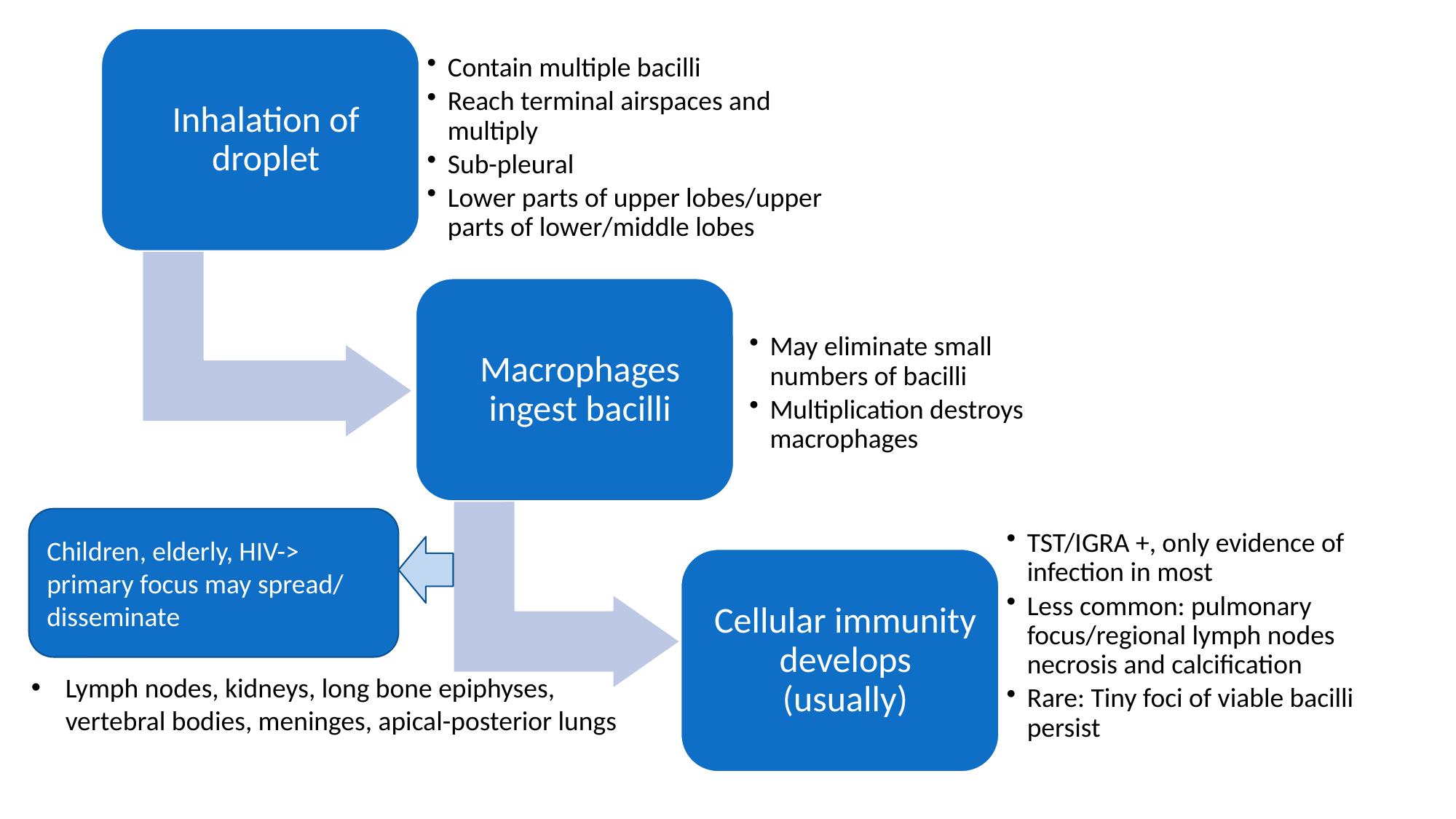

Inhalation of droplet
Contain multiple bacilli
Reach terminal airspaces and multiply
Sub-pleural
Lower parts of upper lobes/upper parts of lower/middle lobes
Macrophages ingest bacilli
May eliminate small numbers of bacilli
Multiplication destroys macrophages
Cellular immunity develops (usually)
TST/IGRA +, only evidence of infection in most
Less common: pulmonary focus/regional lymph nodes necrosis and calcification
Rare: Tiny foci of viable bacilli persist
Children, elderly, HIV-> primary focus may spread/ disseminate

Lymph nodes, kidneys, long bone epiphyses, vertebral bodies, meninges, apical-posterior lungs